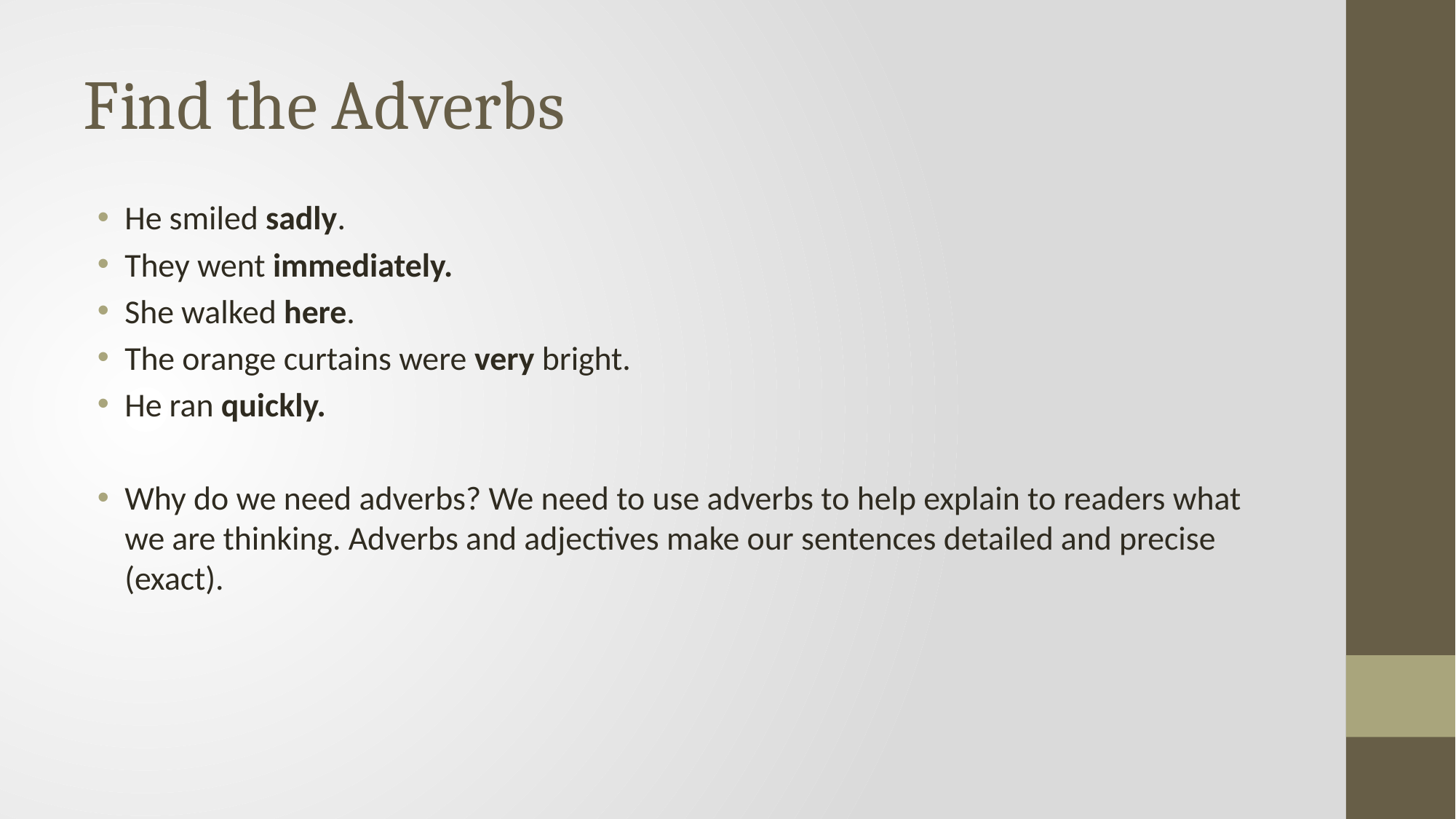

# Find the Adverbs
He smiled sadly.
They went immediately.
She walked here.
The orange curtains were very bright.
He ran quickly.

Why do we need adverbs? We need to use adverbs to help explain to readers what we are thinking. Adverbs and adjectives make our sentences detailed and precise (exact).